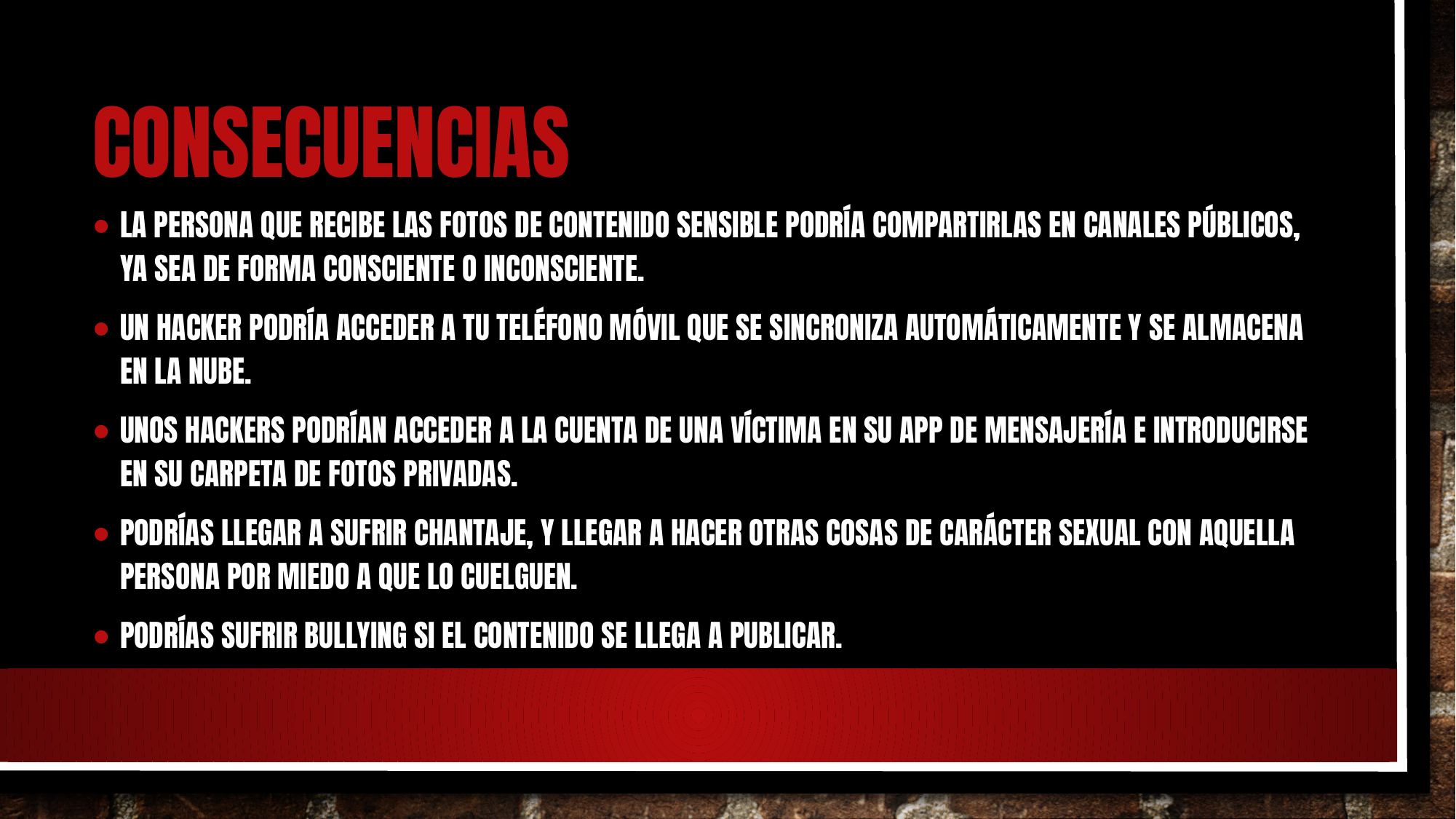

# consecuencias
La persona que recibe las fotos de contenido sensible podría compartirlas en canales públicos, ya sea de forma consciente o inconsciente.
Un hacker podría acceder a tu teléfono móvil que se sincroniza automáticamente y se almacena en la nube.
Unos hackers podrían acceder a la cuenta de una víctima en su app de mensajería e introducirse en su carpeta de fotos privadas.
Podrías llegar a sufrir chantaje, y llegar a hacer otras cosas de carácter sexual con aquella persona por miedo a que lo cuelguen.
Podrías sufrir Bullying si el contenido se llega a publicar.